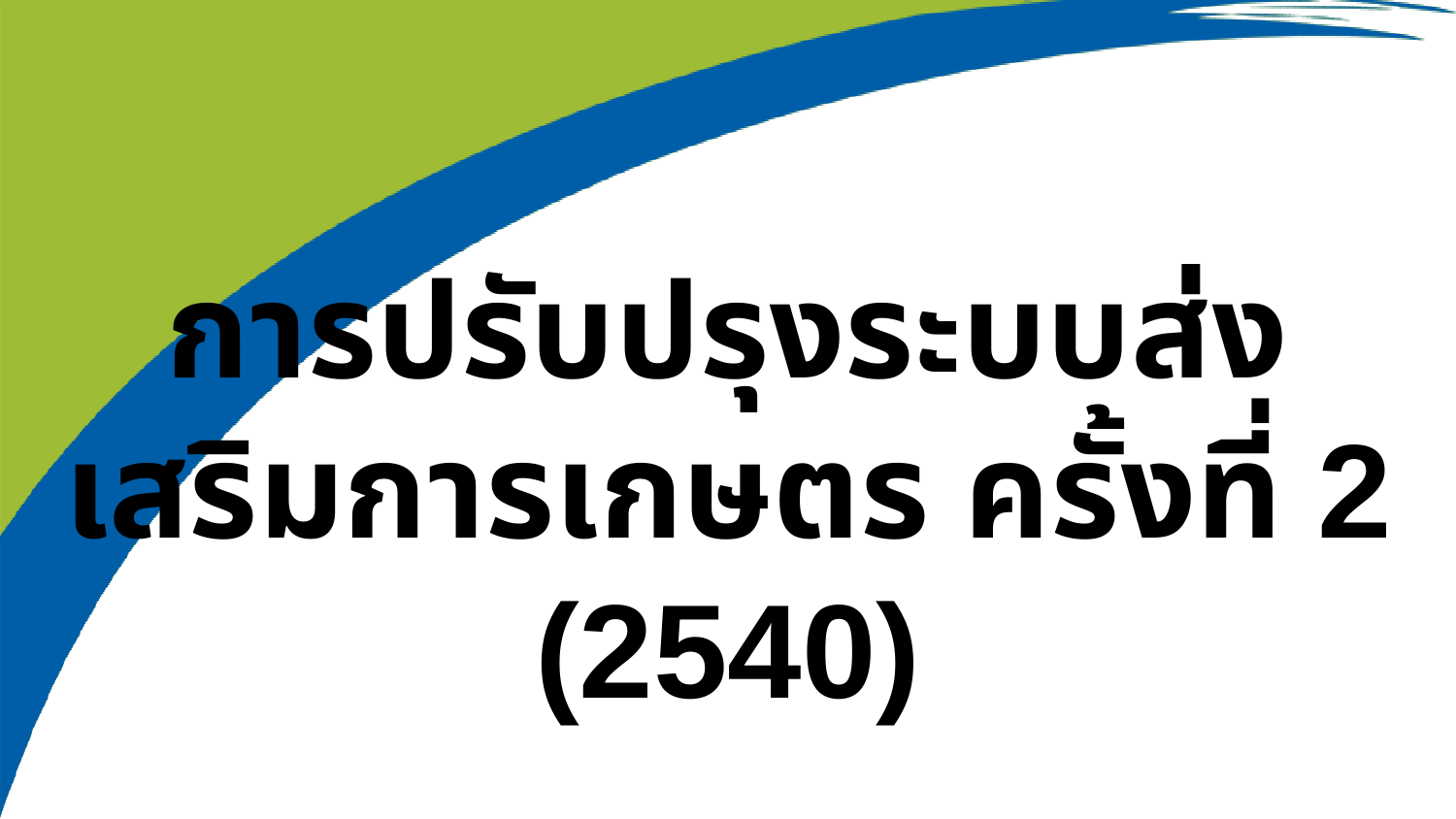

การปรับปรุงระบบส่งเสริมการเกษตร ครั้งที่ 2 (2540)